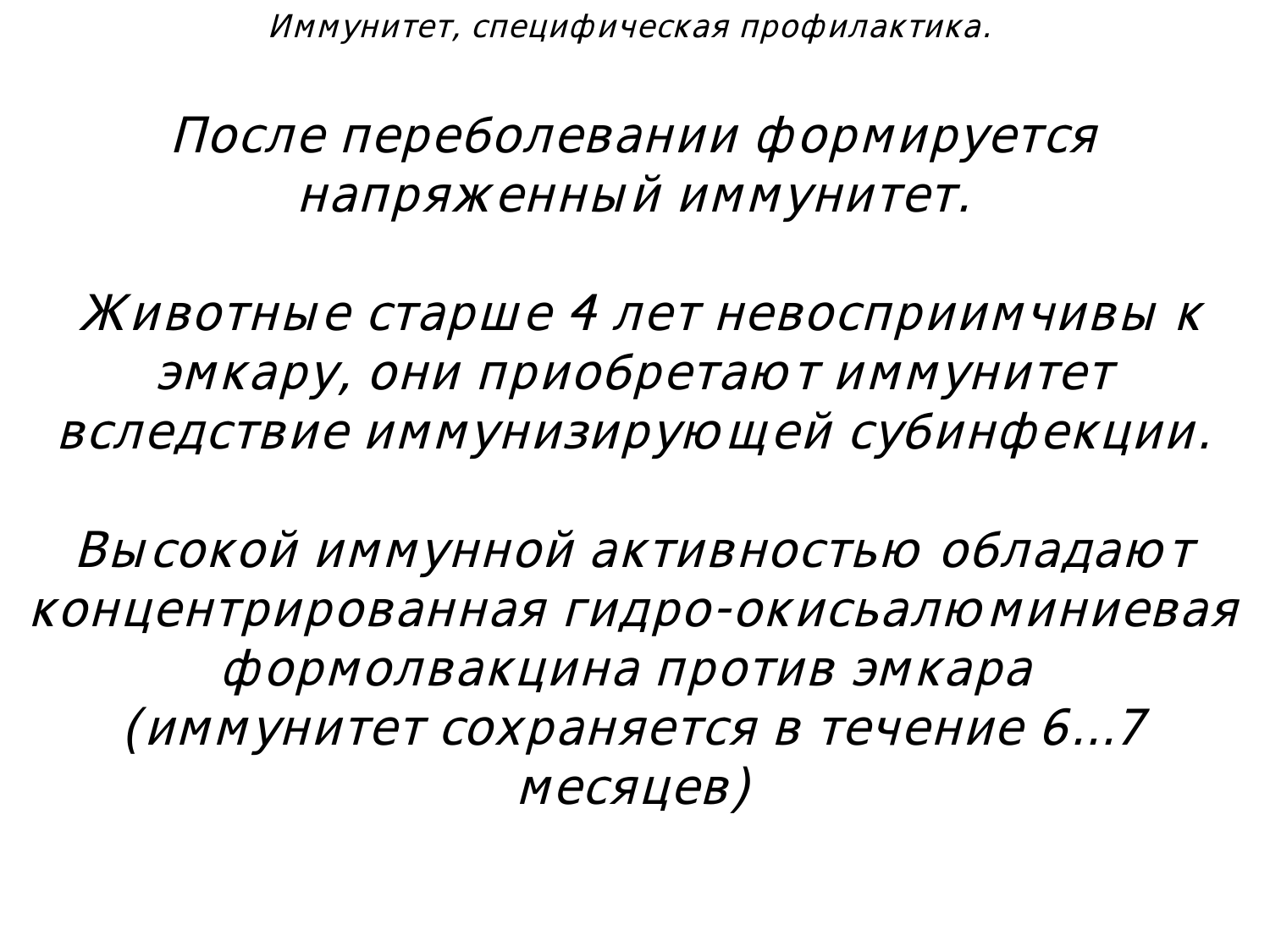

Иммунитет, специфическая профилактика.

После переболевании формируется напряженный иммунитет.

 Животные старше 4 лет невосприимчивы к эмкару, они приобретают иммунитет вследствие иммунизирующей субинфекции.

Высокой иммунной активностью обладают концентрированная гидро-окисьалюминиевая формолвакцина против эмкара
(иммунитет сохраняется в течение 6...7 месяцев)